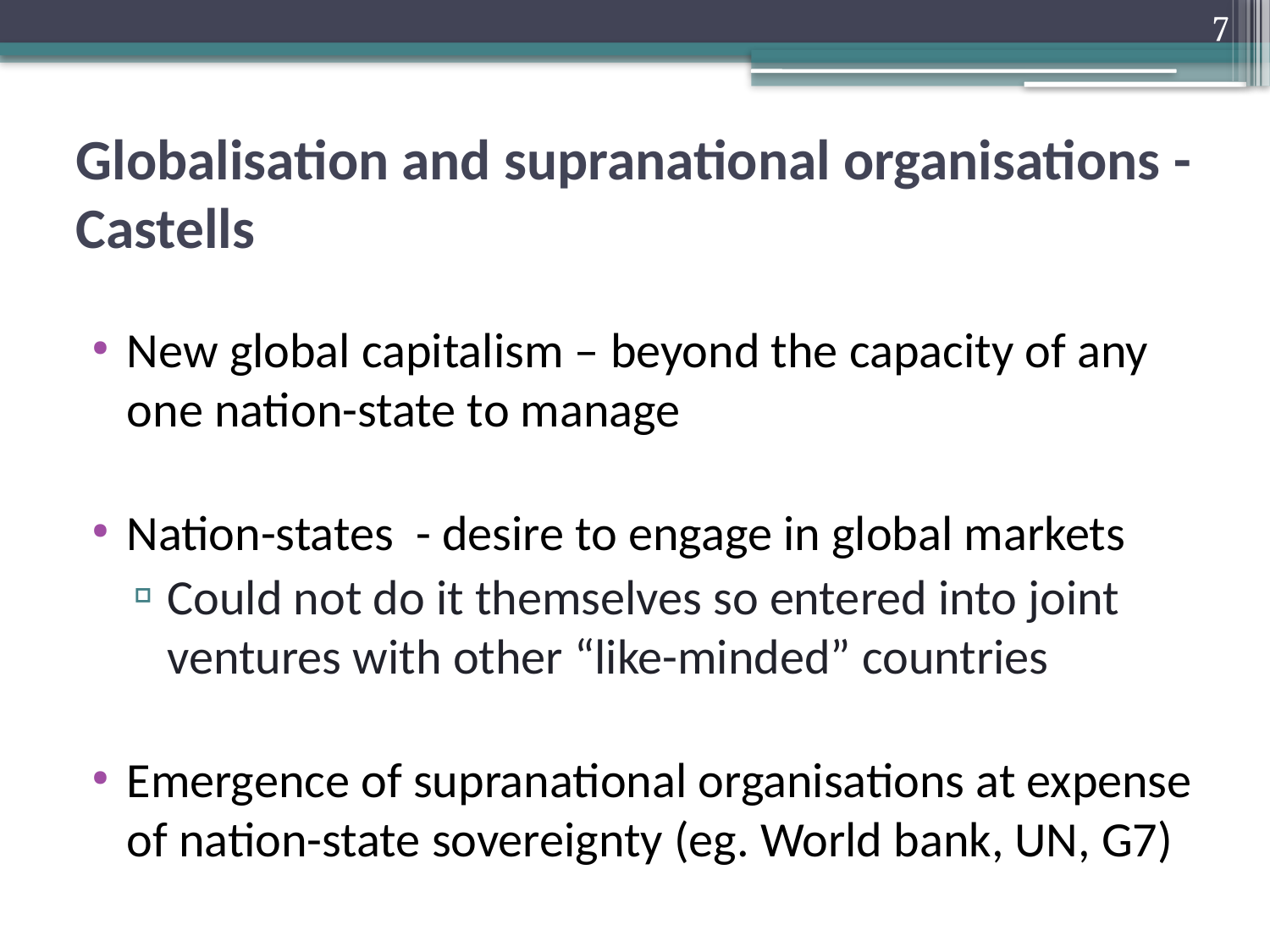

7
# Globalisation and supranational organisations - Castells
New global capitalism – beyond the capacity of any one nation-state to manage
Nation-states  - desire to engage in global markets
Could not do it themselves so entered into joint ventures with other “like-minded” countries
Emergence of supranational organisations at expense of nation-state sovereignty (eg. World bank, UN, G7)